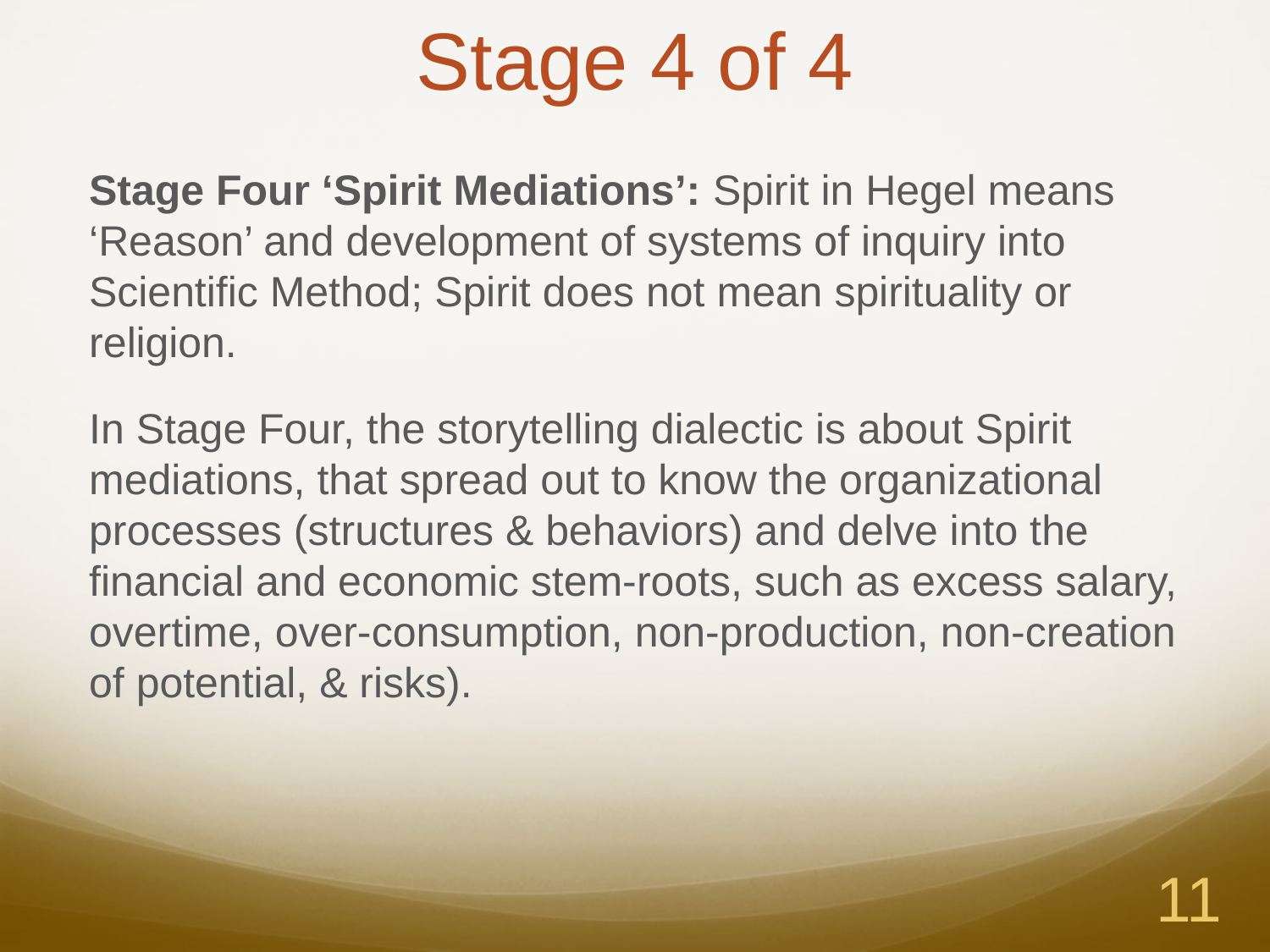

# Stage 4 of 4
Stage Four ‘Spirit Mediations’: Spirit in Hegel means ‘Reason’ and development of systems of inquiry into Scientific Method; Spirit does not mean spirituality or religion.
In Stage Four, the storytelling dialectic is about Spirit mediations, that spread out to know the organizational processes (structures & behaviors) and delve into the financial and economic stem-roots, such as excess salary, overtime, over-consumption, non-production, non-creation of potential, & risks).
11